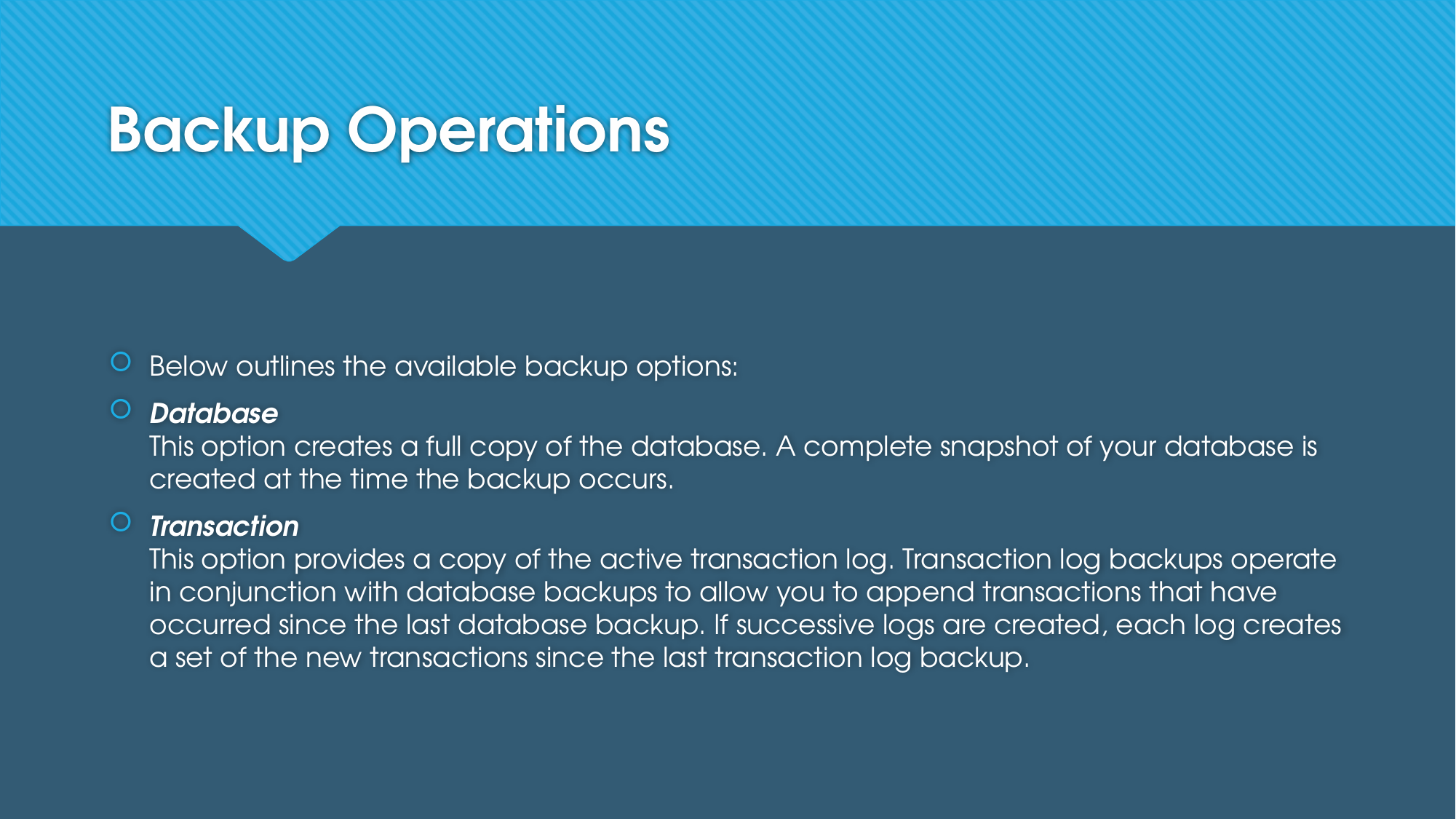

# Backup Operations
Below outlines the available backup options:
Database
This option creates a full copy of the database. A complete snapshot of your database is created at the time the backup occurs.
Transaction
This option provides a copy of the active transaction log. Transaction log backups operate in conjunction with database backups to allow you to append transactions that have occurred since the last database backup. If successive logs are created, each log creates a set of the new transactions since the last transaction log backup.